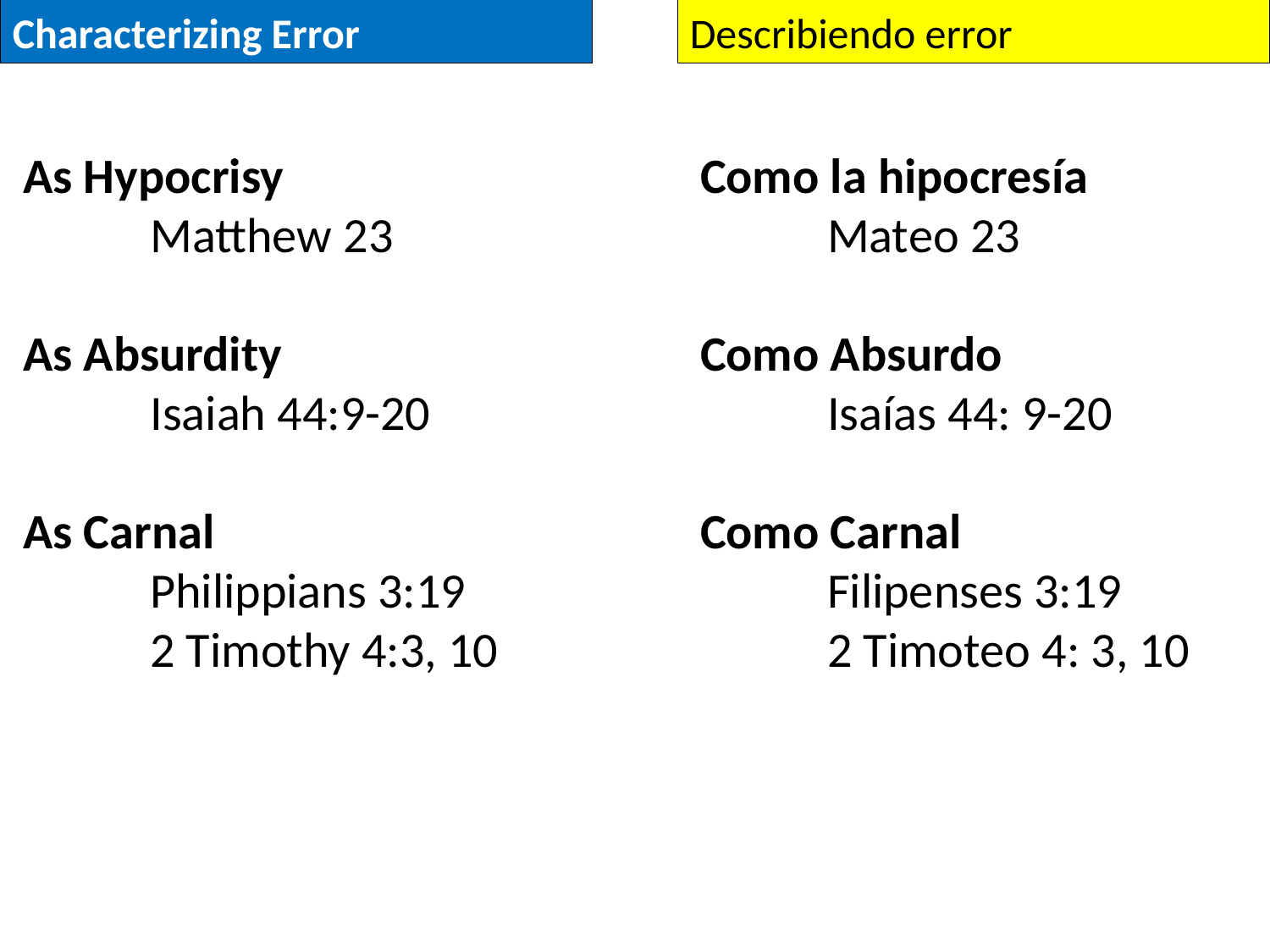

Characterizing Error
Describiendo error
As Hypocrisy
	Matthew 23

As Absurdity
	Isaiah 44:9-20

As Carnal
	Philippians 3:19
	2 Timothy 4:3, 10

Como la hipocresía
	Mateo 23

Como Absurdo
	Isaías 44: 9-20

Como Carnal
Filipenses 3:19
2 Timoteo 4: 3, 10